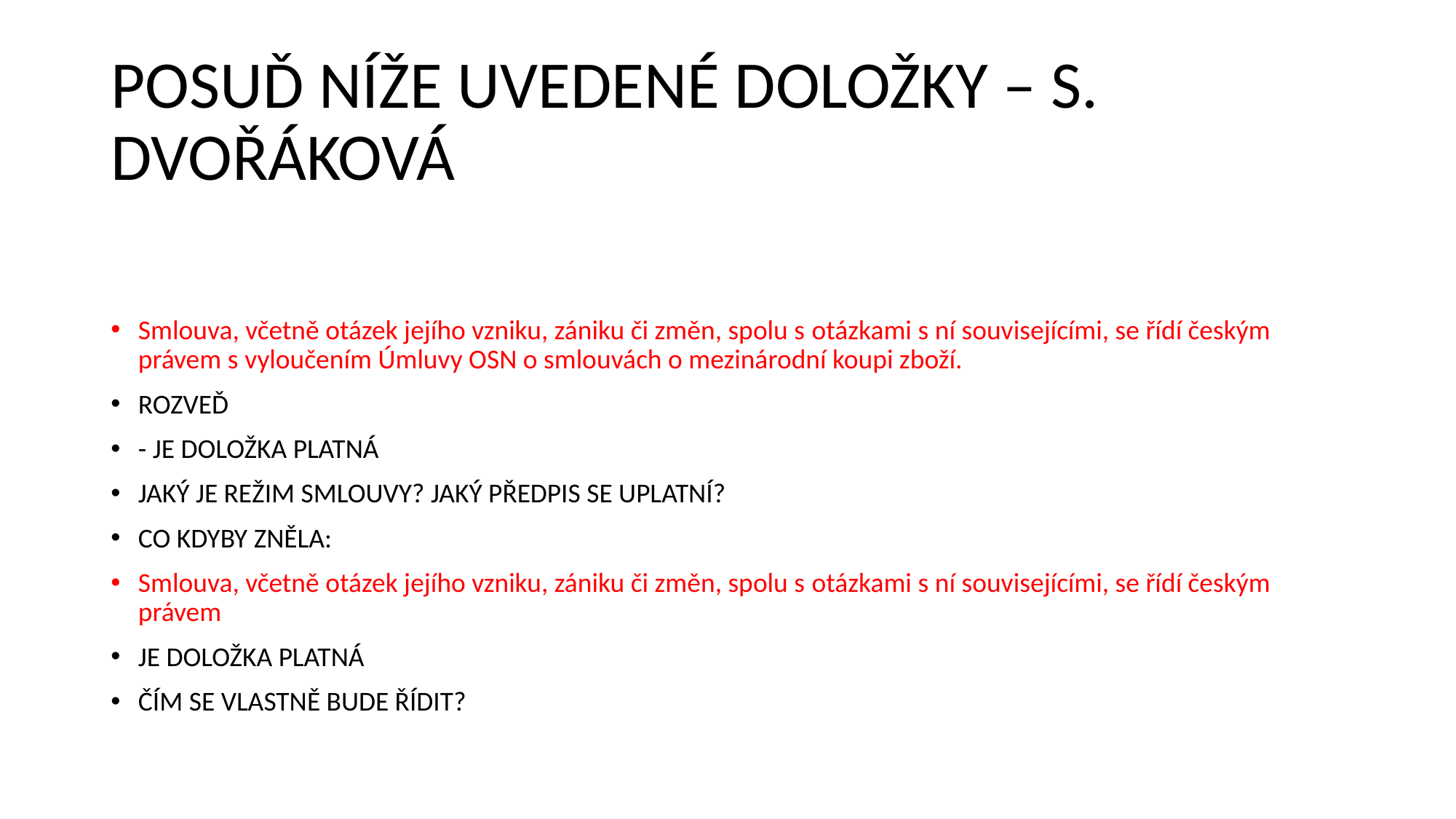

# POSUĎ NÍŽE UVEDENÉ DOLOŽKY – S. DVOŘÁKOVÁ

Smlouva, včetně otázek jejího vzniku, zániku či změn, spolu s otázkami s ní souvisejícími, se řídí českým právem s vyloučením Úmluvy OSN o smlouvách o mezinárodní koupi zboží.
ROZVEĎ
- JE DOLOŽKA PLATNÁ
JAKÝ JE REŽIM SMLOUVY? JAKÝ PŘEDPIS SE UPLATNÍ?
CO KDYBY ZNĚLA:
Smlouva, včetně otázek jejího vzniku, zániku či změn, spolu s otázkami s ní souvisejícími, se řídí českým právem
JE DOLOŽKA PLATNÁ
ČÍM SE VLASTNĚ BUDE ŘÍDIT?